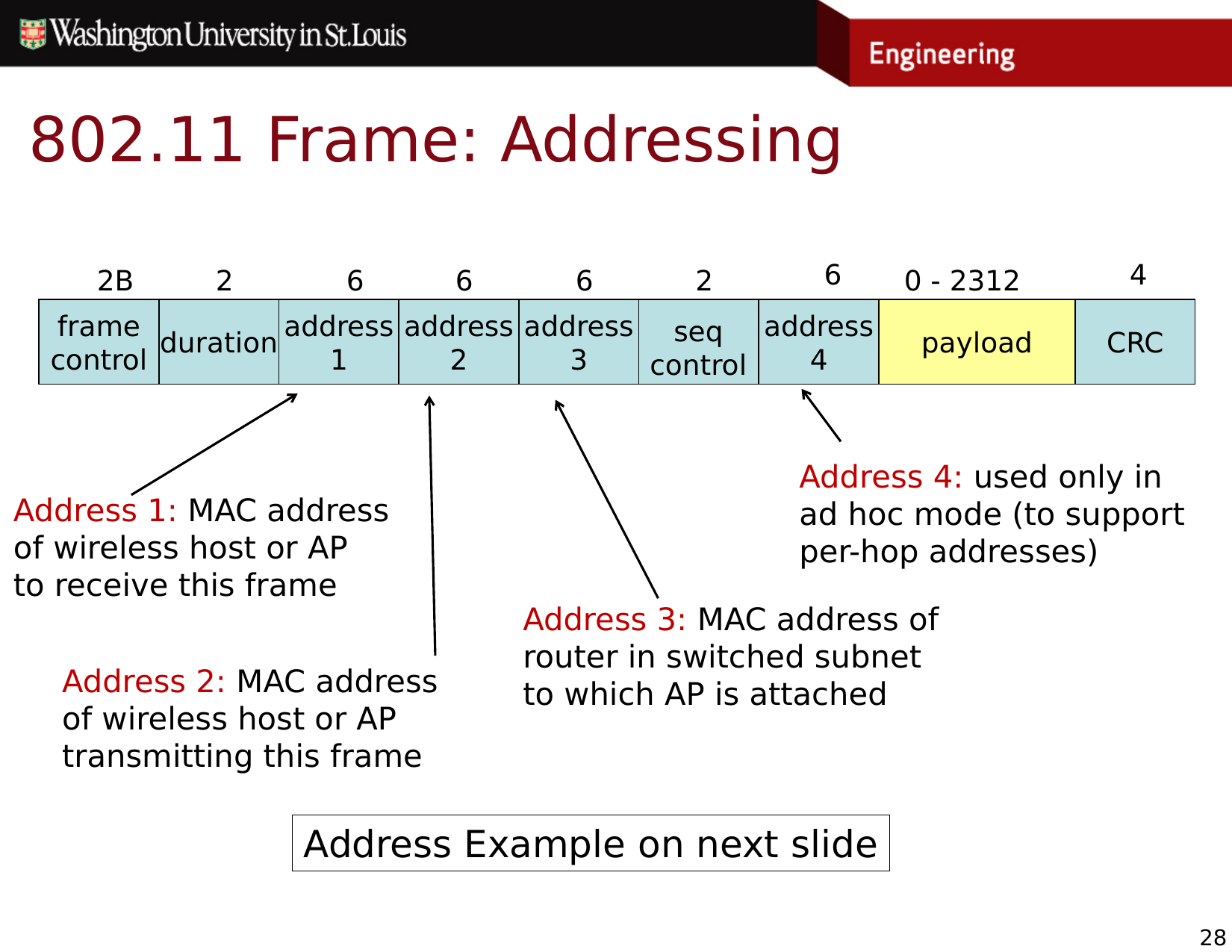

# 802.11 Frame: Addressing
6
4
2B
2
6
6
6
2
0 - 2312
frame
control
duration
address
1
address
2
address
3

address
4
payload
CRC
seq
control

Address 4: used only in
ad hoc mode (to support per-hop addresses)

Address 1: MAC address
of wireless host or AP
to receive this frame

Address 2: MAC address
of wireless host or AP
transmitting this frame

Address 3: MAC address of router in switched subnet to which AP is attached
Address Example on next slide
28